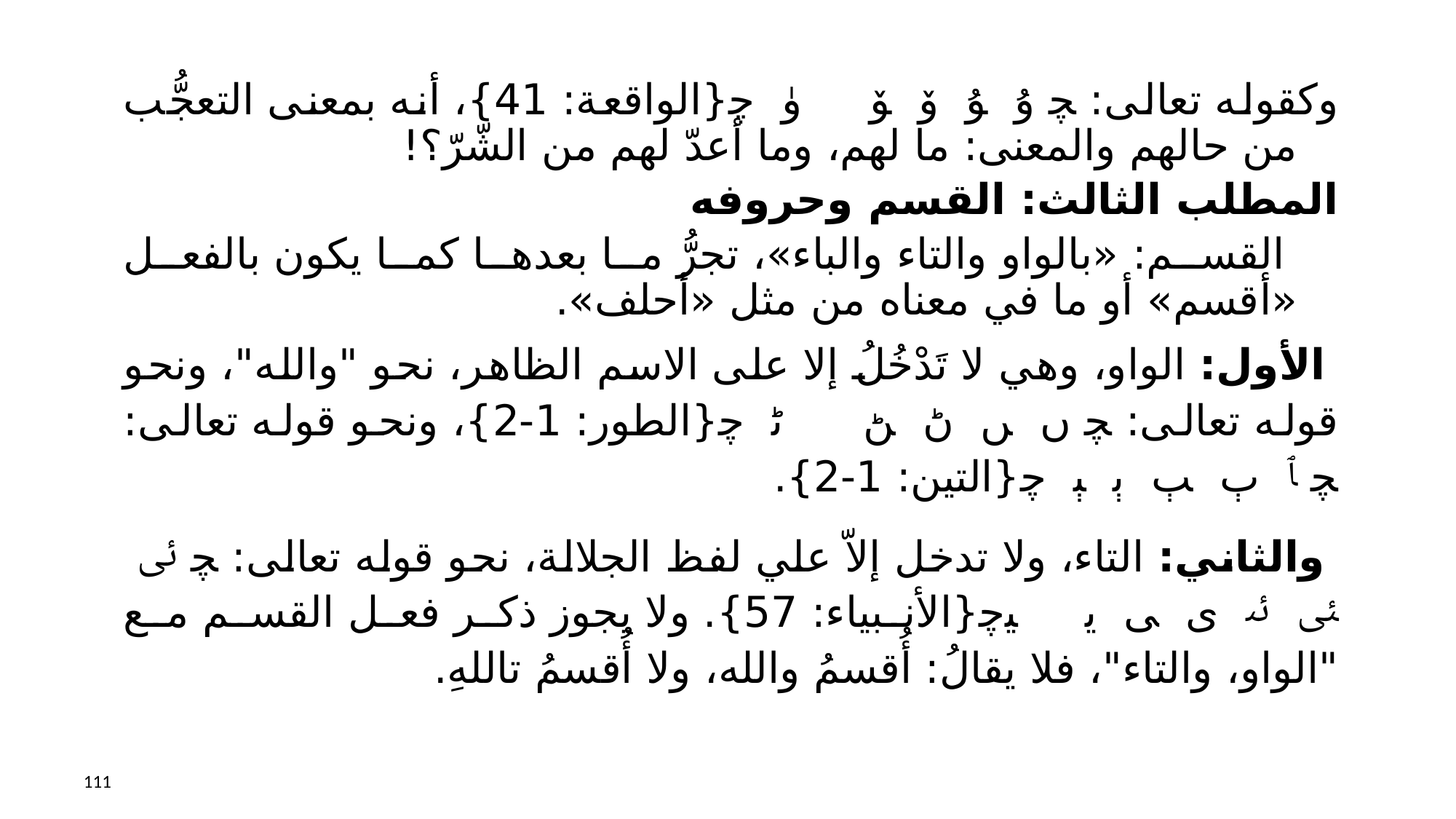

وكقوله تعالى: ﭽ ﯗ  ﯘ  ﯙ  ﯚ     ﯛ  ﭼ{الواقعة: 41}، أنه بمعنى التعجُّب من حالهم والمعنى: ما لهم، وما أعدّ لهم من الشّرّ؟!
المطلب الثالث: القسم وحروفه
    القسم: «بالواو والتاء والباء»، تجرُّ ما بعدها كما يكون بالفعل «أقسم» أو ما في معناه من مثل «أحلف».
 الأول: الواو، وهي لا تَدْخُلُ إلا على الاسم الظاهر، نحو "والله"، ونحو قوله تعالى: ﭽ ﮞ  ﮟ  ﮠ  ﮡ      ﮢ  ﭼ{الطور: 1-2}، ونحو قوله تعالى: ﭽ ﭑ  ﭒ  ﭓ  ﭔ  ﭕ  ﭼ{التين: 1-2}.
 والثاني: التاء، ولا تدخل إلاّ علي لفظ الجلالة، نحو قوله تعالى: ﭽ ﯹ  ﯺ  ﯻ  ﯼ  ﯽ  ﯾ     ﯿﭼ{الأنبياء: 57}. ولا يجوز ذكر فعل القسم مع "الواو، والتاء"، فلا يقالُ: أُقسمُ والله، ولا أُقسمُ تاللهِ.
111